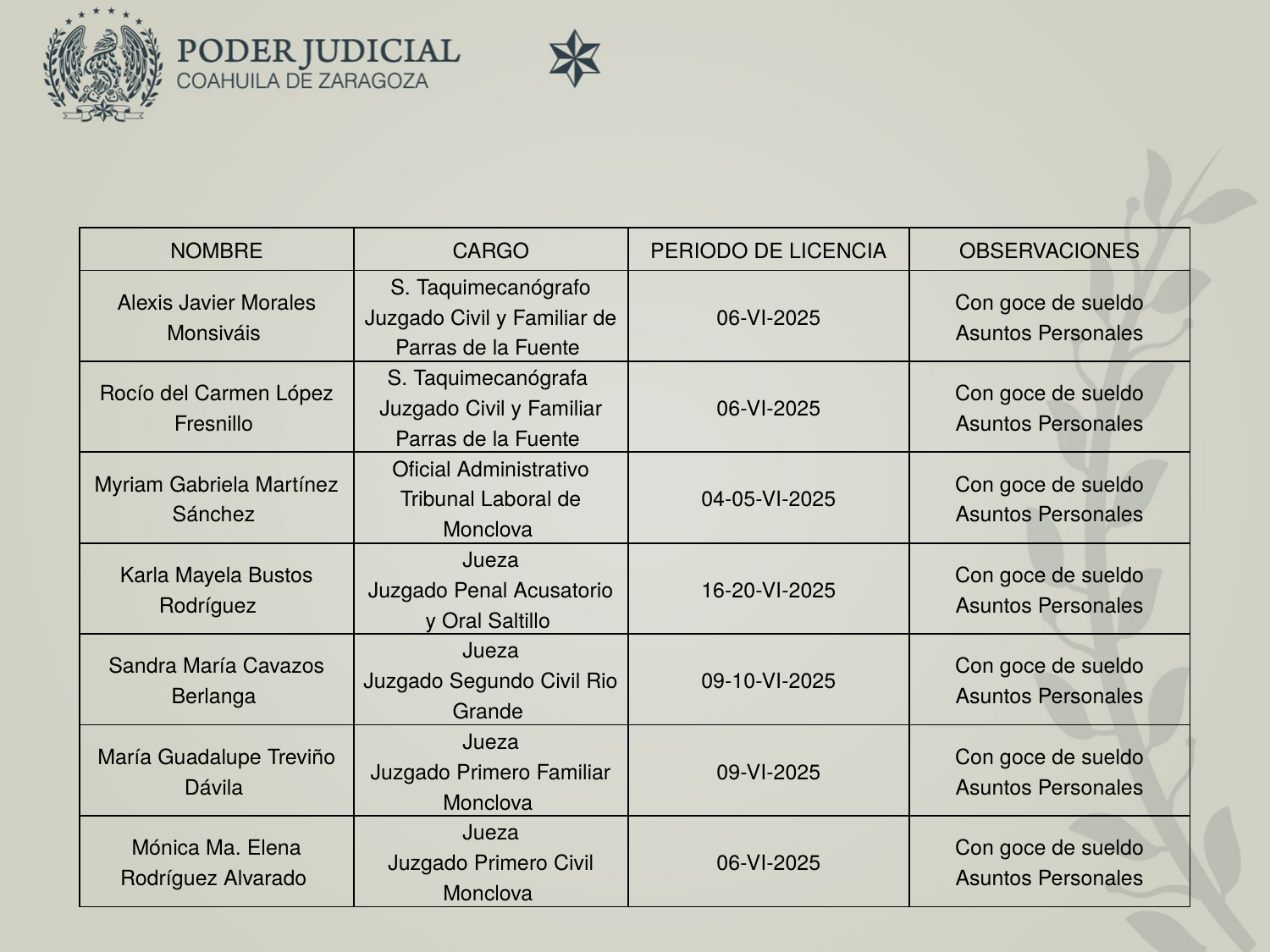

| NOMBRE | CARGO | PERIODO DE LICENCIA | OBSERVACIONES |
| --- | --- | --- | --- |
| Alexis Javier Morales Monsiváis | S. Taquimecanógrafo Juzgado Civil y Familiar de Parras de la Fuente | 06-VI-2025 | Con goce de sueldo Asuntos Personales |
| Rocío del Carmen López Fresnillo | S. Taquimecanógrafa Juzgado Civil y Familiar Parras de la Fuente | 06-VI-2025 | Con goce de sueldo Asuntos Personales |
| Myriam Gabriela Martínez Sánchez | Oficial Administrativo Tribunal Laboral de Monclova | 04-05-VI-2025 | Con goce de sueldo Asuntos Personales |
| Karla Mayela Bustos Rodríguez | Jueza Juzgado Penal Acusatorio y Oral Saltillo | 16-20-VI-2025 | Con goce de sueldo Asuntos Personales |
| Sandra María Cavazos Berlanga | Jueza Juzgado Segundo Civil Rio Grande | 09-10-VI-2025 | Con goce de sueldo Asuntos Personales |
| María Guadalupe Treviño Dávila | Jueza Juzgado Primero Familiar Monclova | 09-VI-2025 | Con goce de sueldo Asuntos Personales |
| Mónica Ma. Elena Rodríguez Alvarado | Jueza Juzgado Primero Civil Monclova | 06-VI-2025 | Con goce de sueldo Asuntos Personales |